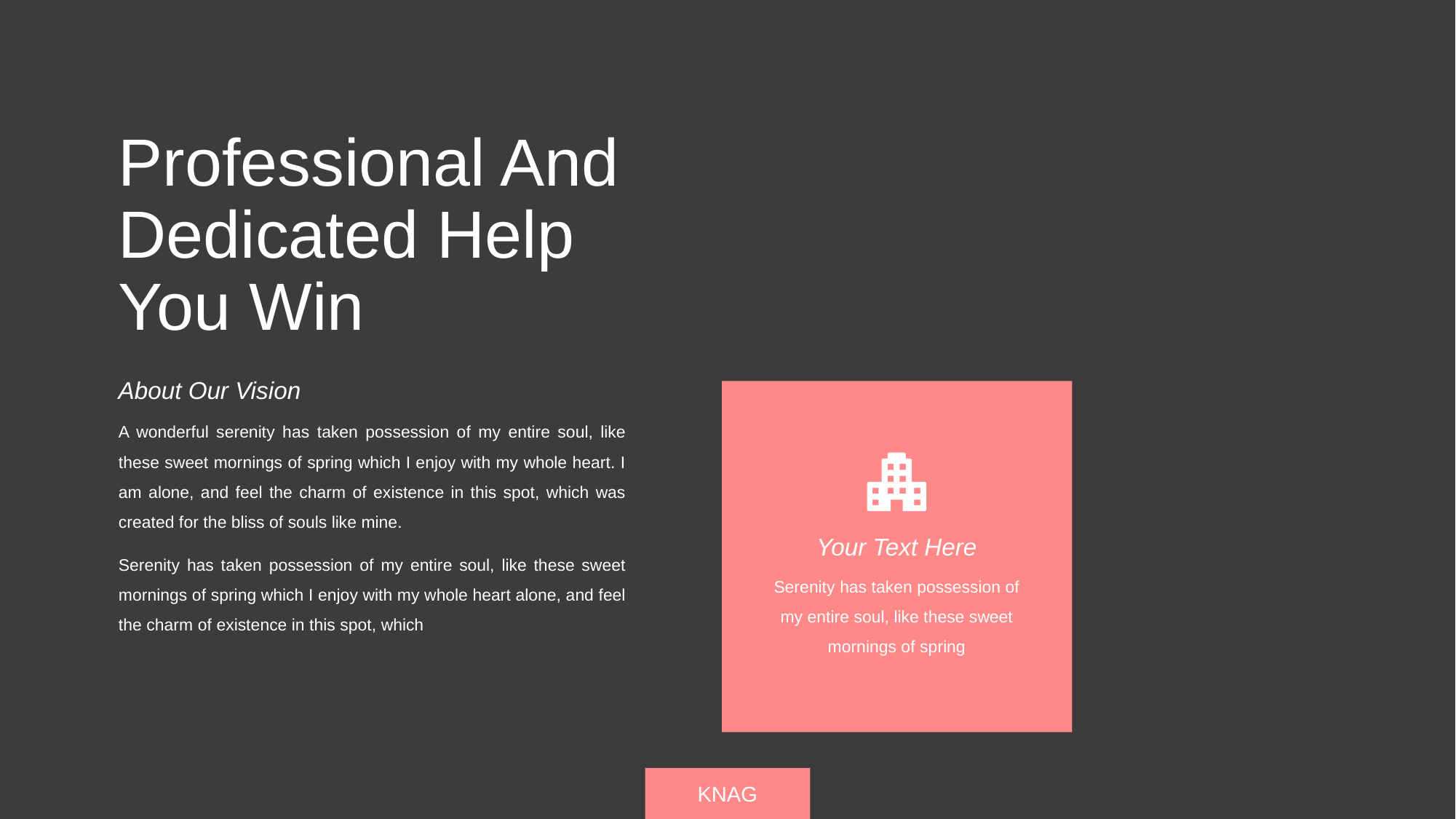

# Professional And Dedicated Help You Win
About Our Vision

A wonderful serenity has taken possession of my entire soul, like these sweet mornings of spring which I enjoy with my whole heart. I am alone, and feel the charm of existence in this spot, which was created for the bliss of souls like mine.

Your Text Here
Serenity has taken possession of my entire soul, like these sweet mornings of spring which I enjoy with my whole heart alone, and feel the charm of existence in this spot, which
Serenity has taken possession of my entire soul, like these sweet mornings of spring

KNAG